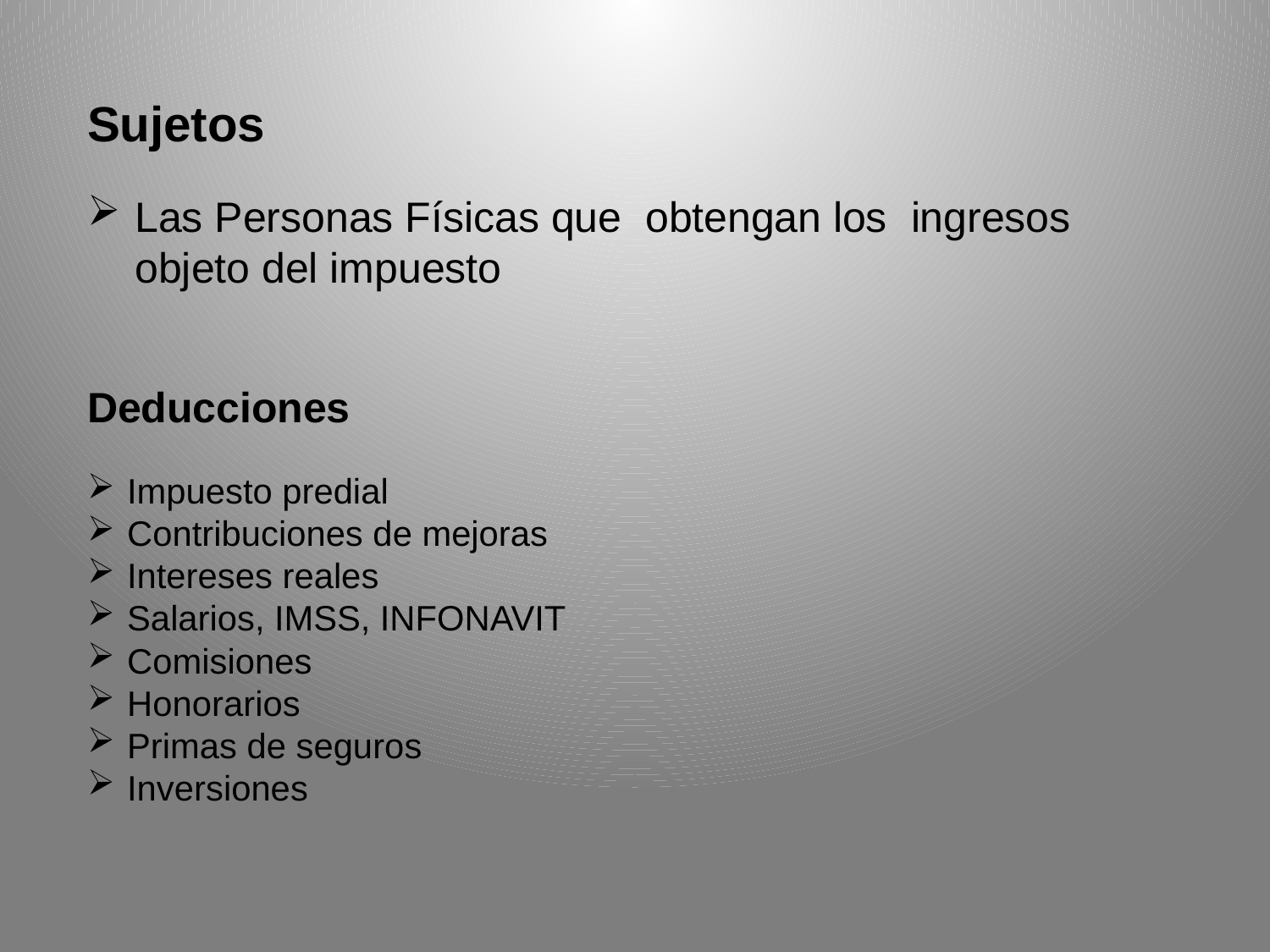

Sujetos

Las Personas Físicas que  obtengan los  ingresos objeto del impuesto

Deducciones

Impuesto predial
Contribuciones de mejoras
Intereses reales
Salarios, IMSS, INFONAVIT
Comisiones
Honorarios
Primas de seguros
Inversiones